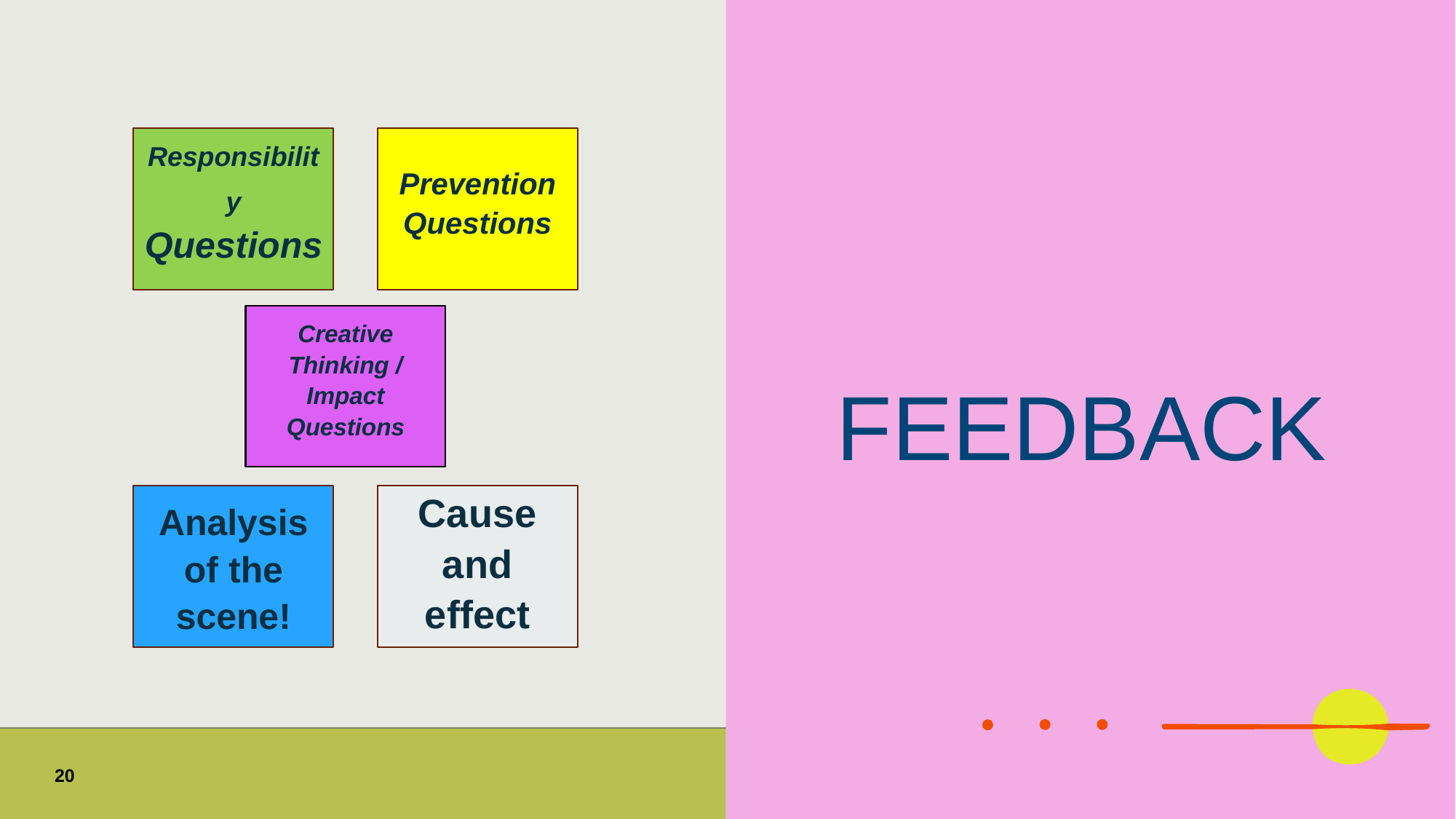

Responsibility Questions

Prevention Questions

Feedback

Creative Thinking / Impact Questions

Analysis of the scene!

Cause and effect

20